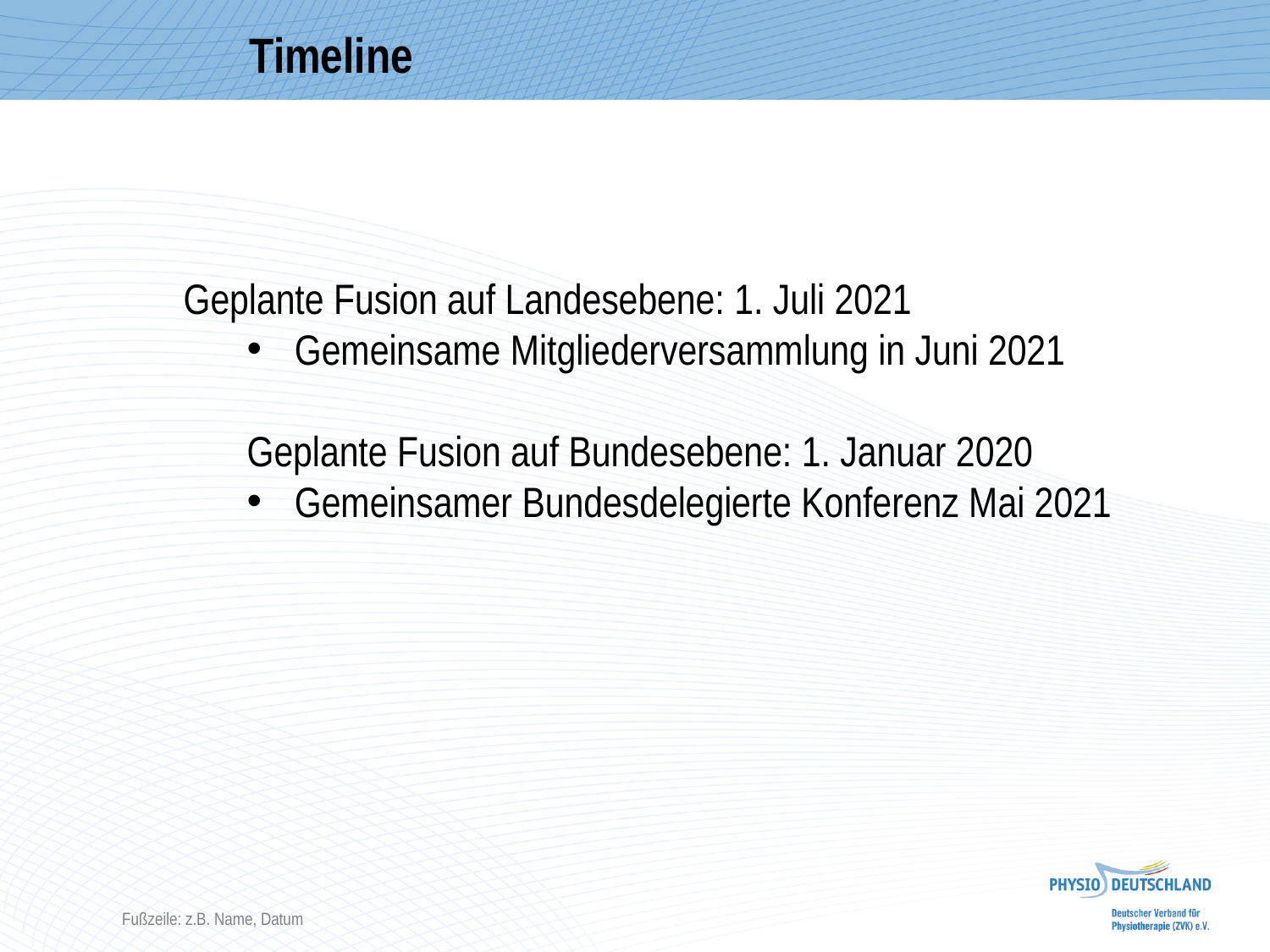

Timeline
Geplante Fusion auf Landesebene: 1. Juli 2021
Gemeinsame Mitgliederversammlung in Juni 2021

Geplante Fusion auf Bundesebene: 1. Januar 2020
Gemeinsamer Bundesdelegierte Konferenz Mai 2021

Fußzeile: z.B. Name, Datum